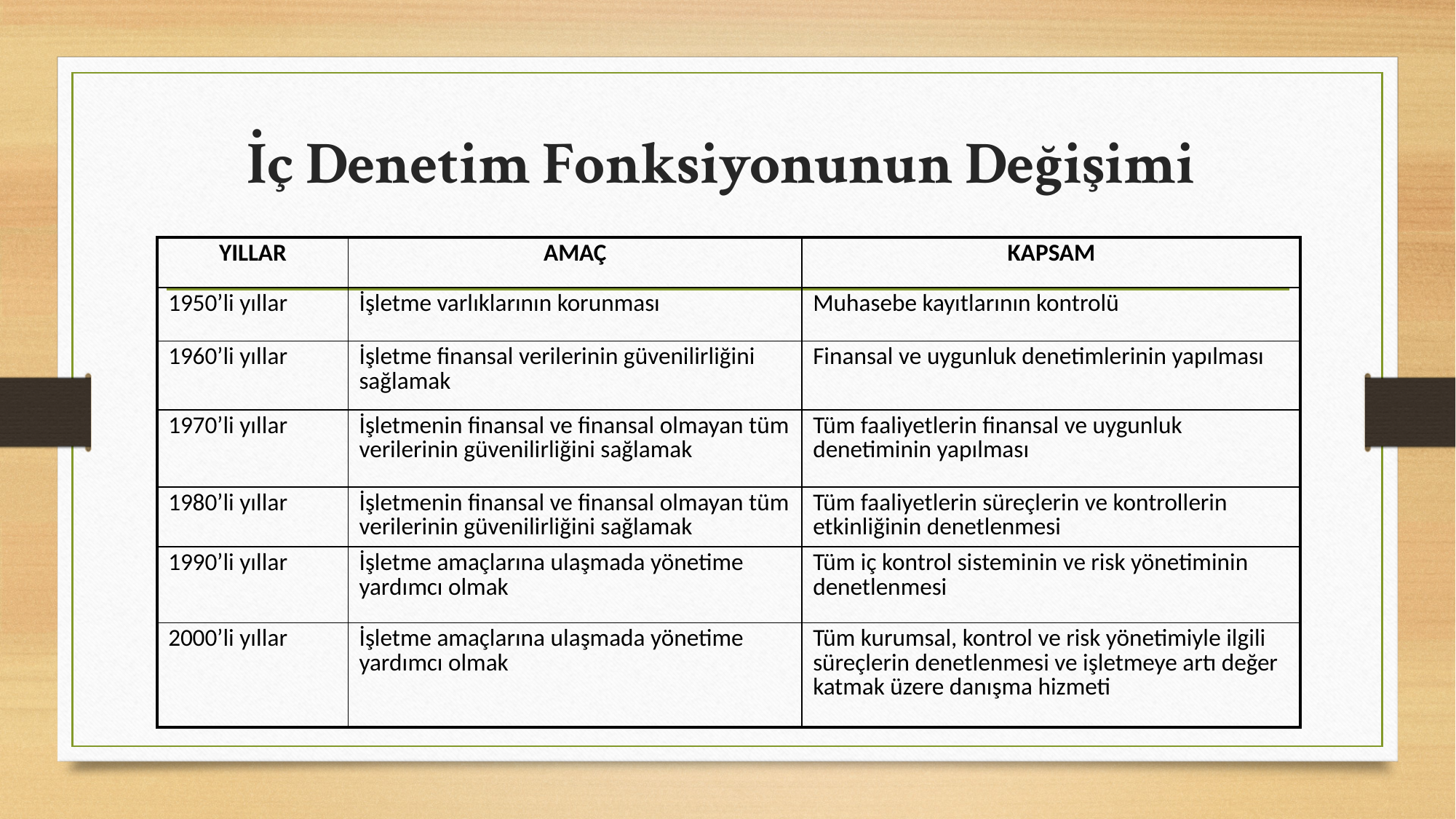

# İç Denetim Fonksiyonunun Değişimi
| YILLAR | AMAÇ | KAPSAM |
| --- | --- | --- |
| 1950’li yıllar | İşletme varlıklarının korunması | Muhasebe kayıtlarının kontrolü |
| 1960’li yıllar | İşletme finansal verilerinin güvenilirliğini sağlamak | Finansal ve uygunluk denetimlerinin yapılması |
| 1970’li yıllar | İşletmenin finansal ve finansal olmayan tüm verilerinin güvenilirliğini sağlamak | Tüm faaliyetlerin finansal ve uygunluk denetiminin yapılması |
| 1980’li yıllar | İşletmenin finansal ve finansal olmayan tüm verilerinin güvenilirliğini sağlamak | Tüm faaliyetlerin süreçlerin ve kontrollerin etkinliğinin denetlenmesi |
| 1990’li yıllar | İşletme amaçlarına ulaşmada yönetime yardımcı olmak | Tüm iç kontrol sisteminin ve risk yönetiminin denetlenmesi |
| 2000’li yıllar | İşletme amaçlarına ulaşmada yönetime yardımcı olmak | Tüm kurumsal, kontrol ve risk yönetimiyle ilgili süreçlerin denetlenmesi ve işletmeye artı değer katmak üzere danışma hizmeti |